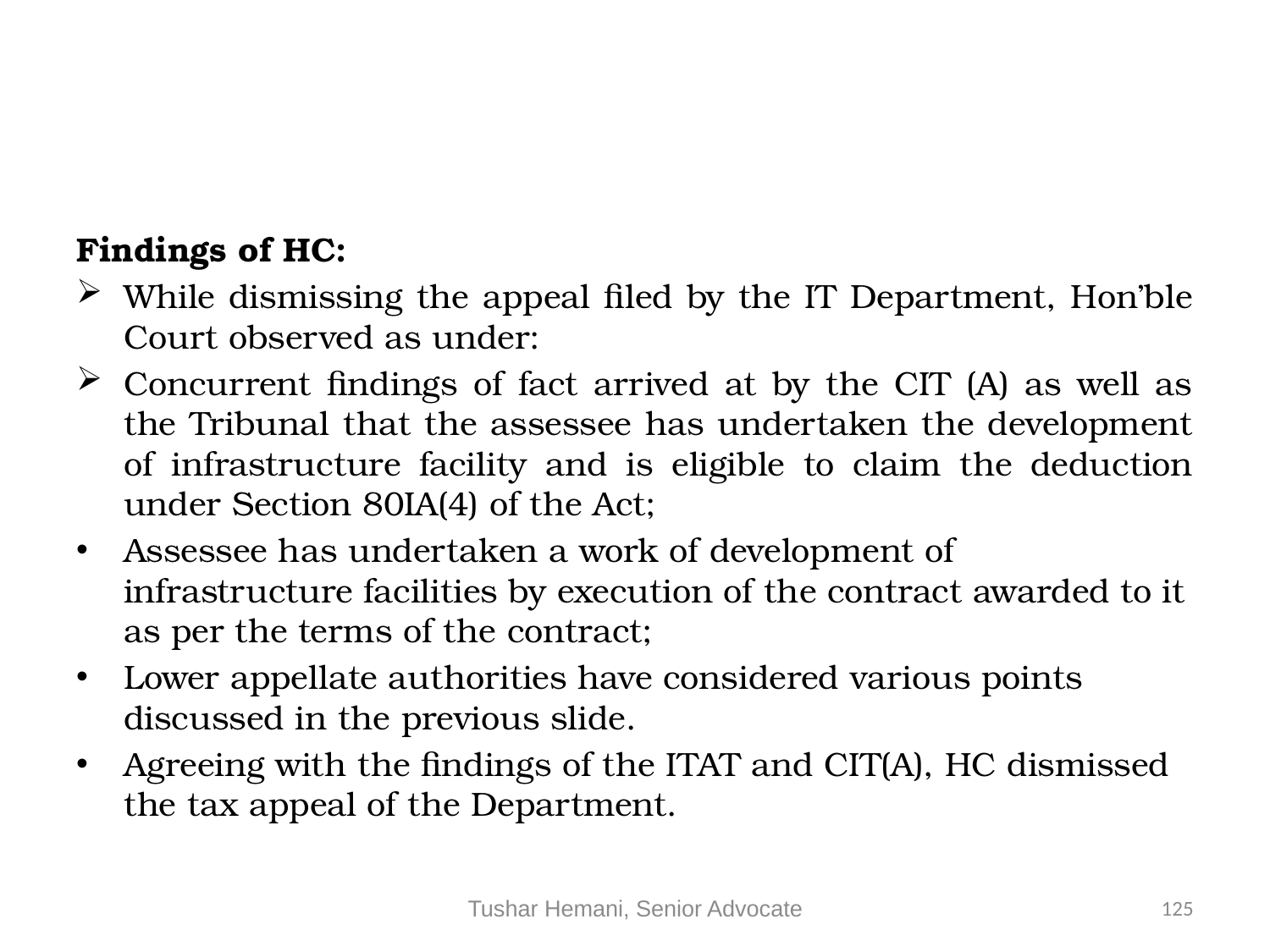

#
Findings of HC:
While dismissing the appeal filed by the IT Department, Hon’ble Court observed as under:
Concurrent findings of fact arrived at by the CIT (A) as well as the Tribunal that the assessee has undertaken the development of infrastructure facility and is eligible to claim the deduction under Section 80IA(4) of the Act;
Assessee has undertaken a work of development of infrastructure facilities by execution of the contract awarded to it as per the terms of the contract;
Lower appellate authorities have considered various points discussed in the previous slide.
Agreeing with the findings of the ITAT and CIT(A), HC dismissed the tax appeal of the Department.
Tushar Hemani, Senior Advocate
125